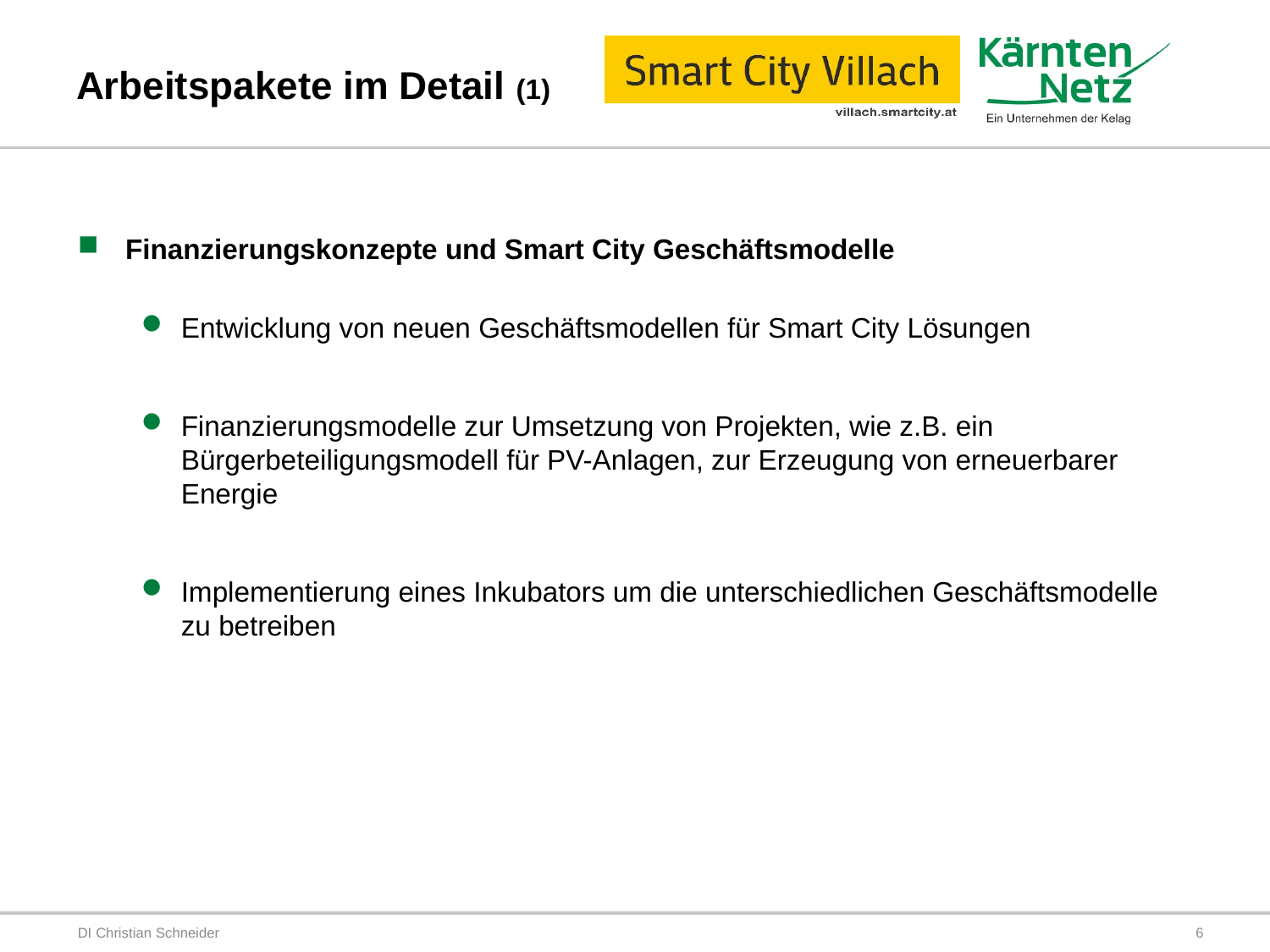

# Arbeitspakete im Detail (1)
Finanzierungskonzepte und Smart City Geschäftsmodelle

Entwicklung von neuen Geschäftsmodellen für Smart City Lösungen

Finanzierungsmodelle zur Umsetzung von Projekten, wie z.B. ein Bürgerbeteiligungsmodell für PV-Anlagen, zur Erzeugung von erneuerbarer Energie

Implementierung eines Inkubators um die unterschiedlichen Geschäftsmodelle zu betreiben

DI Christian Schneider
6